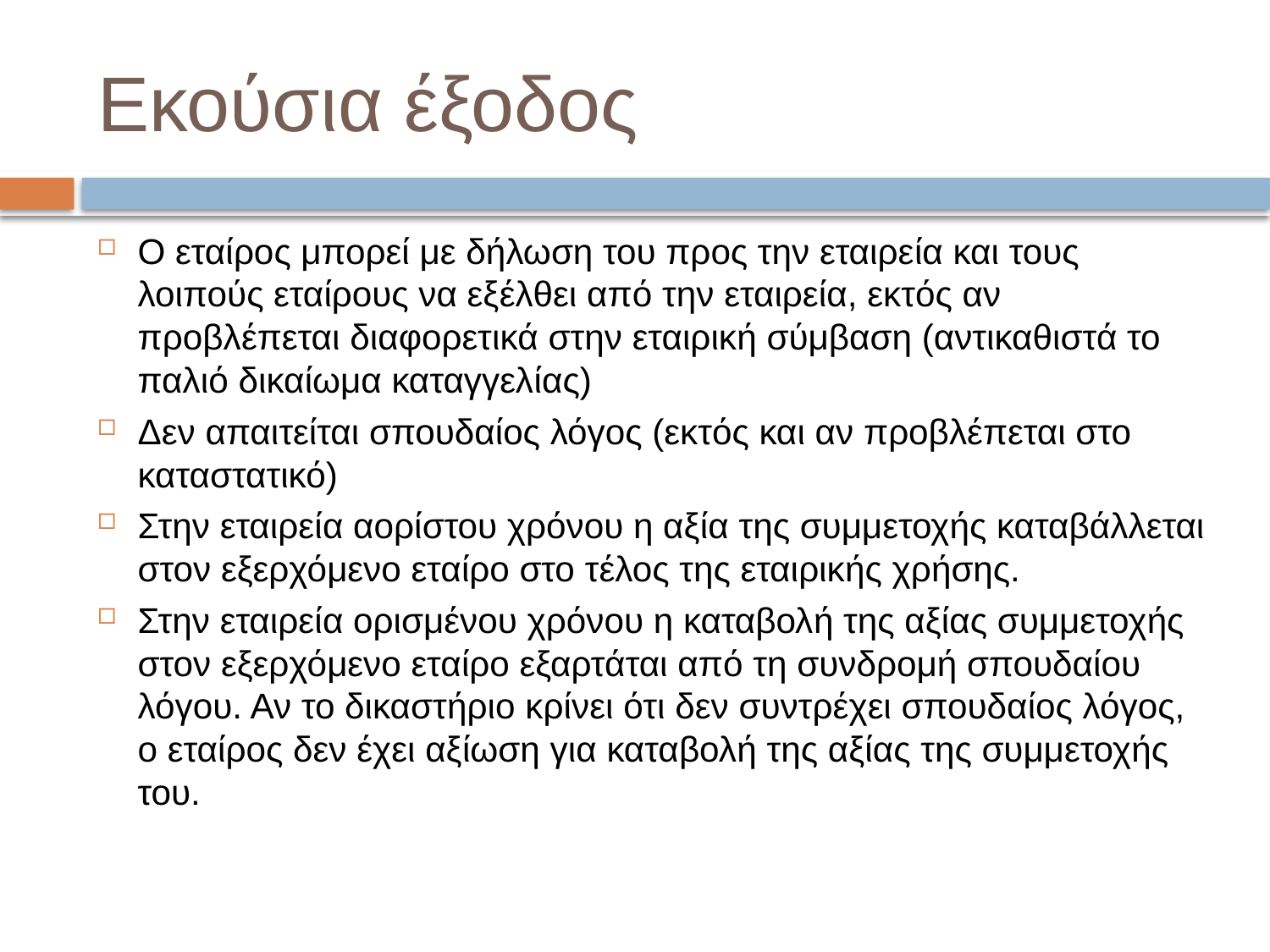

# Εκούσια έξοδος
Ο εταίρος μπορεί με δήλωση του προς την εταιρεία και τους λοιπούς εταίρους να εξέλθει από την εταιρεία, εκτός αν προβλέπεται διαφορετικά στην εταιρική σύμβαση (αντικαθιστά το παλιό δικαίωμα καταγγελίας)
Δεν απαιτείται σπουδαίος λόγος (εκτός και αν προβλέπεται στο καταστατικό)
Στην εταιρεία αορίστου χρόνου η αξία της συμμετοχής καταβάλλεται στον εξερχόμενο εταίρο στο τέλος της εταιρικής χρήσης.
Στην εταιρεία ορισμένου χρόνου η καταβολή της αξίας συμμετοχής στον εξερχόμενο εταίρο εξαρτάται από τη συνδρομή σπουδαίου λόγου. Αν το δικαστήριο κρίνει ότι δεν συντρέχει σπουδαίος λόγος, ο εταίρος δεν έχει αξίωση για καταβολή της αξίας της συμμετοχής του.